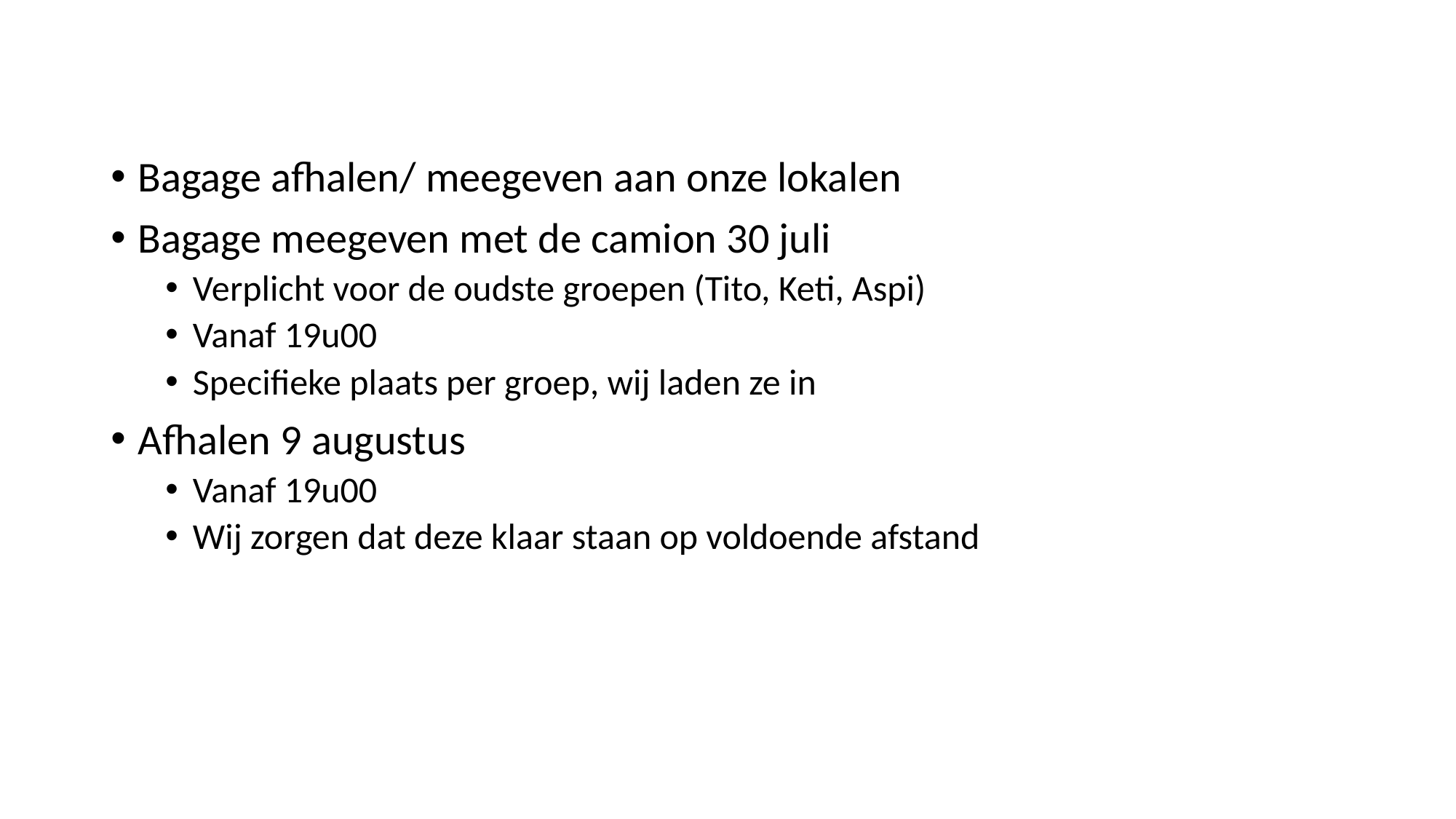

Bagage afhalen/ meegeven aan onze lokalen
Bagage meegeven met de camion 30 juli
Verplicht voor de oudste groepen (Tito, Keti, Aspi)
Vanaf 19u00
Specifieke plaats per groep, wij laden ze in
Afhalen 9 augustus
Vanaf 19u00
Wij zorgen dat deze klaar staan op voldoende afstand